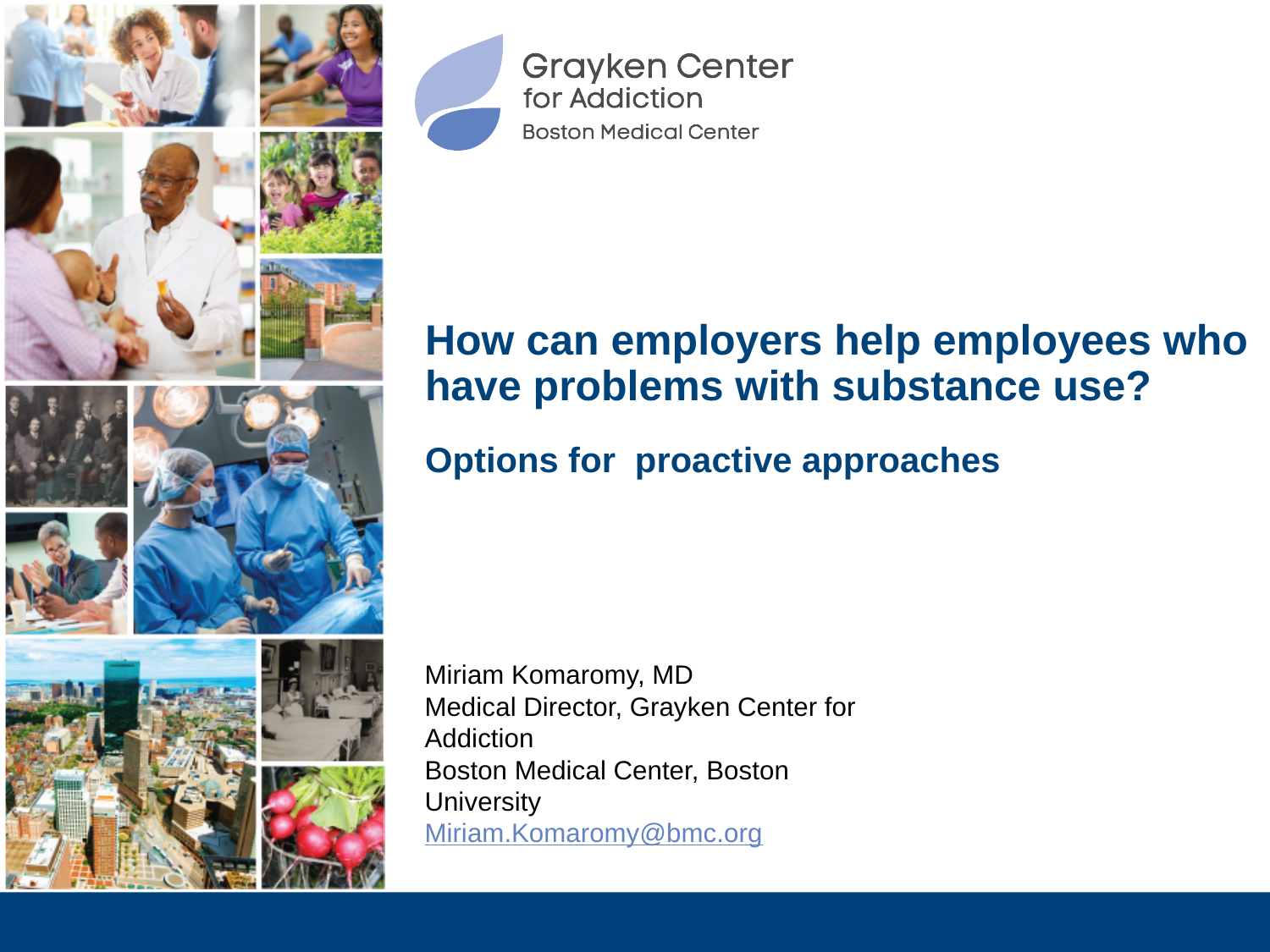

# How can employers help employees who have problems with substance use?
Options for  proactive approaches
Miriam Komaromy, MD
Medical Director, Grayken Center for Addiction
Boston Medical Center, Boston University
Miriam.Komaromy@bmc.org